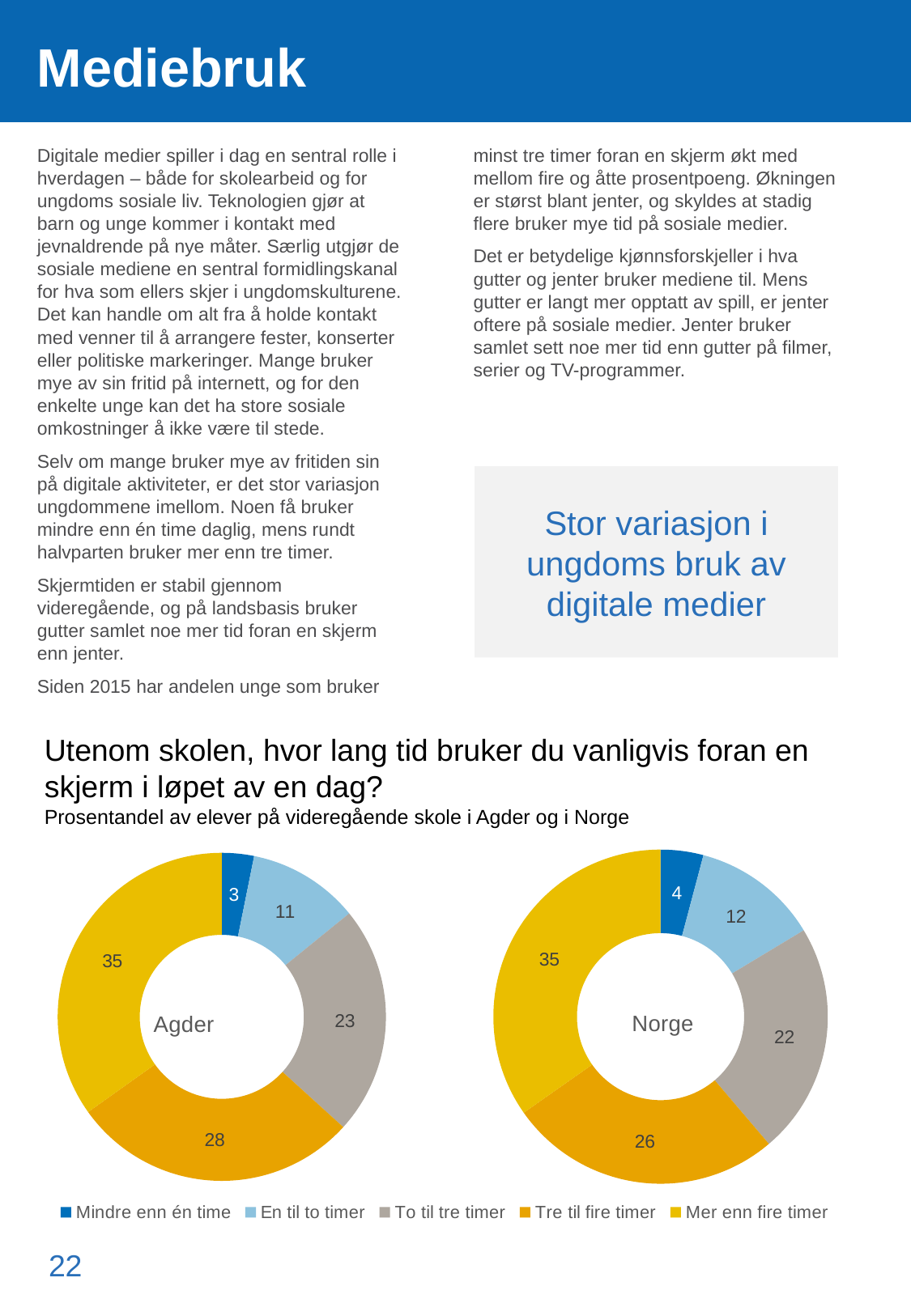

# Mediebruk
Digitale medier spiller i dag en sentral rolle i hverdagen – både for skolearbeid og for ungdoms sosiale liv. Teknologien gjør at barn og unge kommer i kontakt med jevnaldrende på nye måter. Særlig utgjør de sosiale mediene en sentral formidlingskanal for hva som ellers skjer i ungdomskulturene. Det kan handle om alt fra å holde kontakt med venner til å arrangere fester, konserter eller politiske markeringer. Mange bruker mye av sin fritid på internett, og for den enkelte unge kan det ha store sosiale omkostninger å ikke være til stede.
Selv om mange bruker mye av fritiden sin på digitale aktiviteter, er det stor variasjon ungdommene imellom. Noen få bruker mindre enn én time daglig, mens rundt halvparten bruker mer enn tre timer.
Skjermtiden er stabil gjennom videregående, og på landsbasis bruker gutter samlet noe mer tid foran en skjerm enn jenter.
Siden 2015 har andelen unge som bruker minst tre timer foran en skjerm økt med mellom fire og åtte prosentpoeng. Økningen er størst blant jenter, og skyldes at stadig flere bruker mye tid på sosiale medier.
Det er betydelige kjønnsforskjeller i hva gutter og jenter bruker mediene til. Mens gutter er langt mer opptatt av spill, er jenter oftere på sosiale medier. Jenter bruker samlet sett noe mer tid enn gutter på filmer, serier og TV-programmer.
Stor variasjon i ungdoms bruk av digitale medier
Utenom skolen, hvor lang tid bruker du vanligvis foran en skjerm i løpet av en dag?
Prosentandel av elever på videregående skole i Agder og i Norge

### Chart: Agder

| Category | Kommune |
|---|---|
| Mindre enn én time | 3.16447779862414 |
| En til to timer | 10.981863664790493 |
| To til tre timer | 22.589118198874296 |
| Tre til fire timer | 28.405253283302063 |
| Mer enn fire timer | 34.859287054409 |

### Chart: Norge

| Category | Norge |
|---|---|
| Mindre enn én time | 4.1298824340037035 |
| En til to timer | 12.226002325481247 |
| To til tre timer | 22.425821454717713 |
| Tre til fire timer | 26.473881400456484 |
| Mer enn fire timer | 34.74441238534086 |
22